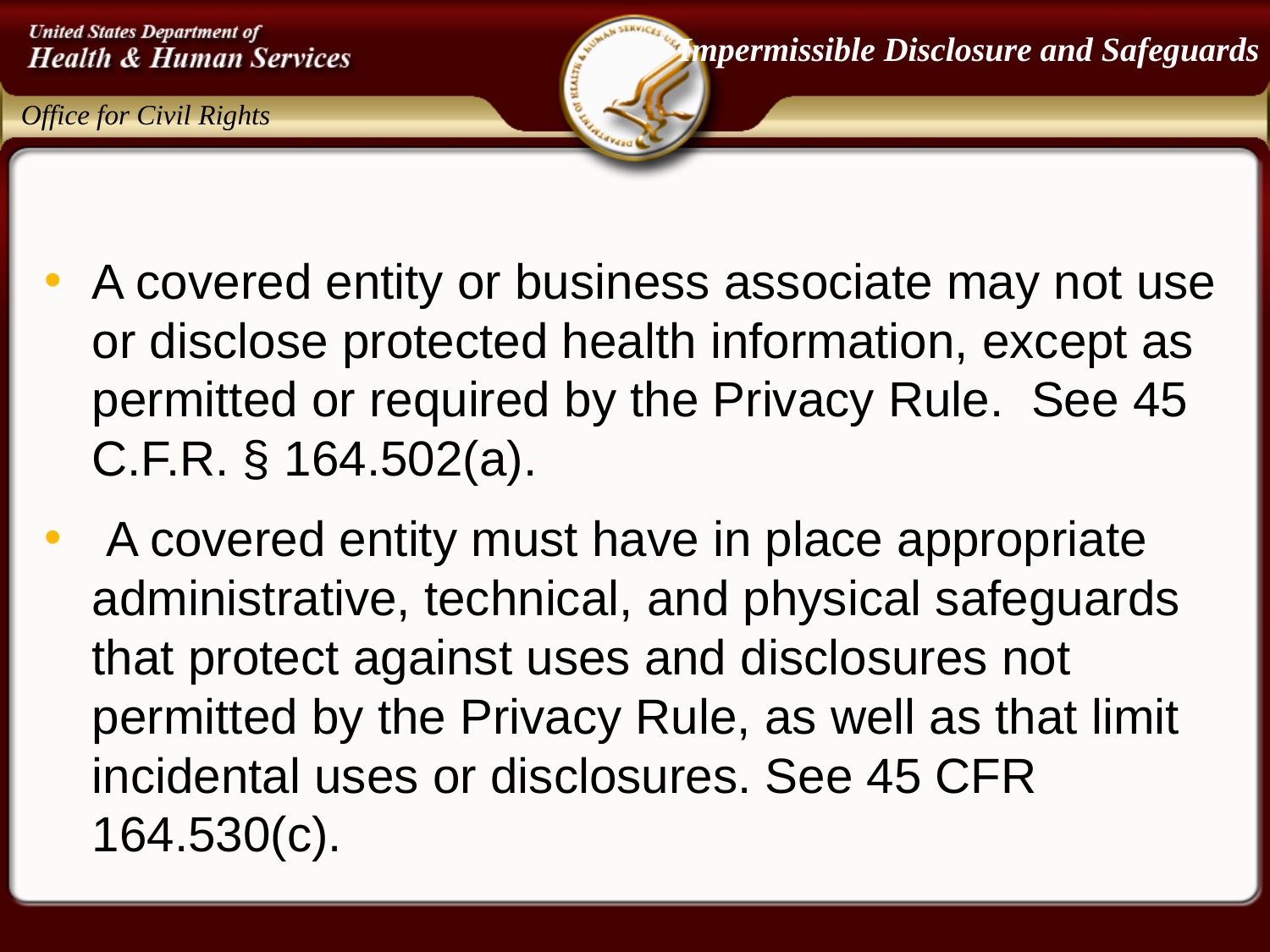

# Impermissible Disclosure and Safeguards
A covered entity or business associate may not use or disclose protected health information, except as permitted or required by the Privacy Rule.  See 45 C.F.R. § 164.502(a).
 A covered entity must have in place appropriate administrative, technical, and physical safeguards that protect against uses and disclosures not permitted by the Privacy Rule, as well as that limit incidental uses or disclosures. See 45 CFR 164.530(c).